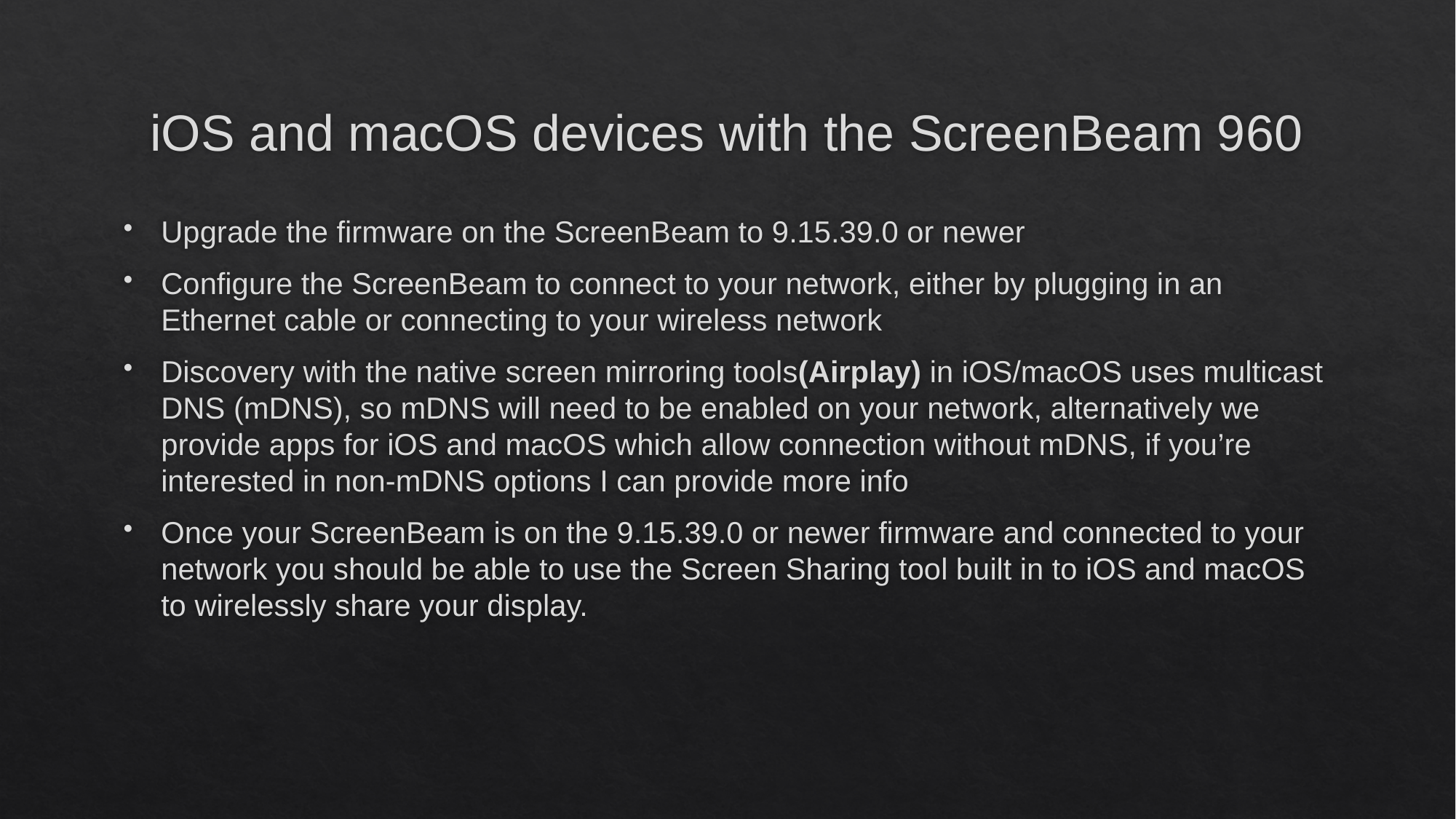

# iOS and macOS devices with the ScreenBeam 960
Upgrade the firmware on the ScreenBeam to 9.15.39.0 or newer
Configure the ScreenBeam to connect to your network, either by plugging in an Ethernet cable or connecting to your wireless network
Discovery with the native screen mirroring tools(Airplay) in iOS/macOS uses multicast DNS (mDNS), so mDNS will need to be enabled on your network, alternatively we provide apps for iOS and macOS which allow connection without mDNS, if you’re interested in non-mDNS options I can provide more info
Once your ScreenBeam is on the 9.15.39.0 or newer firmware and connected to your network you should be able to use the Screen Sharing tool built in to iOS and macOS to wirelessly share your display.